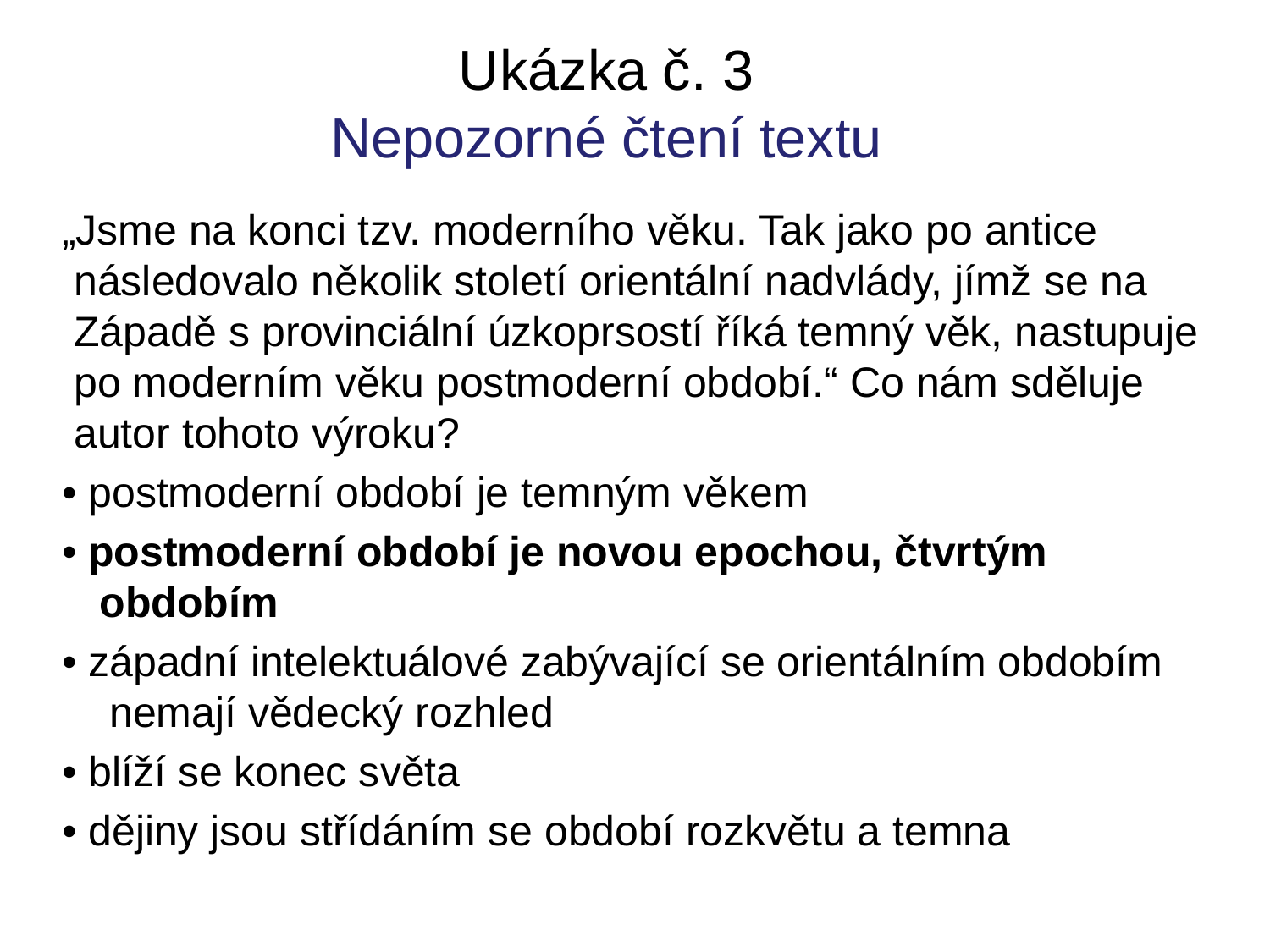

# Ukázka č. 3 Nepozorné čtení textu
„Jsme na konci tzv. moderního věku. Tak jako po antice následovalo několik století orientální nadvlády, jímž se na Západě s provinciální úzkoprsostí říká temný věk, nastupuje po moderním věku postmoderní období.“ Co nám sděluje autor tohoto výroku?
• postmoderní období je temným věkem
• postmoderní období je novou epochou, čtvrtým obdobím
• západní intelektuálové zabývající se orientálním obdobím nemají vědecký rozhled
• blíží se konec světa
• dějiny jsou střídáním se období rozkvětu a temna